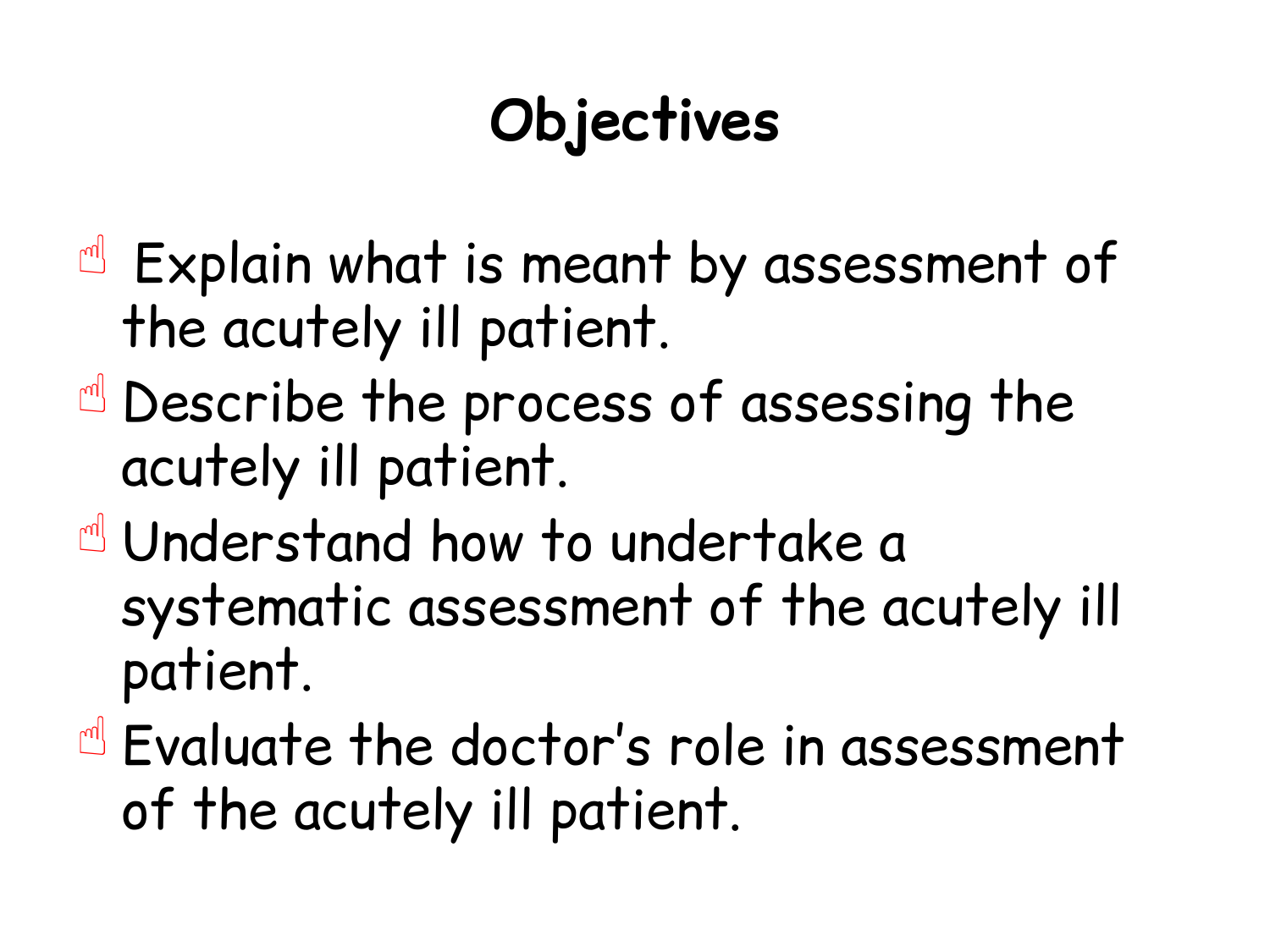

# Objectives
 Explain what is meant by assessment of the acutely ill patient.
Describe the process of assessing the acutely ill patient.
Understand how to undertake a systematic assessment of the acutely ill patient.
Evaluate the doctor’s role in assessment of the acutely ill patient.